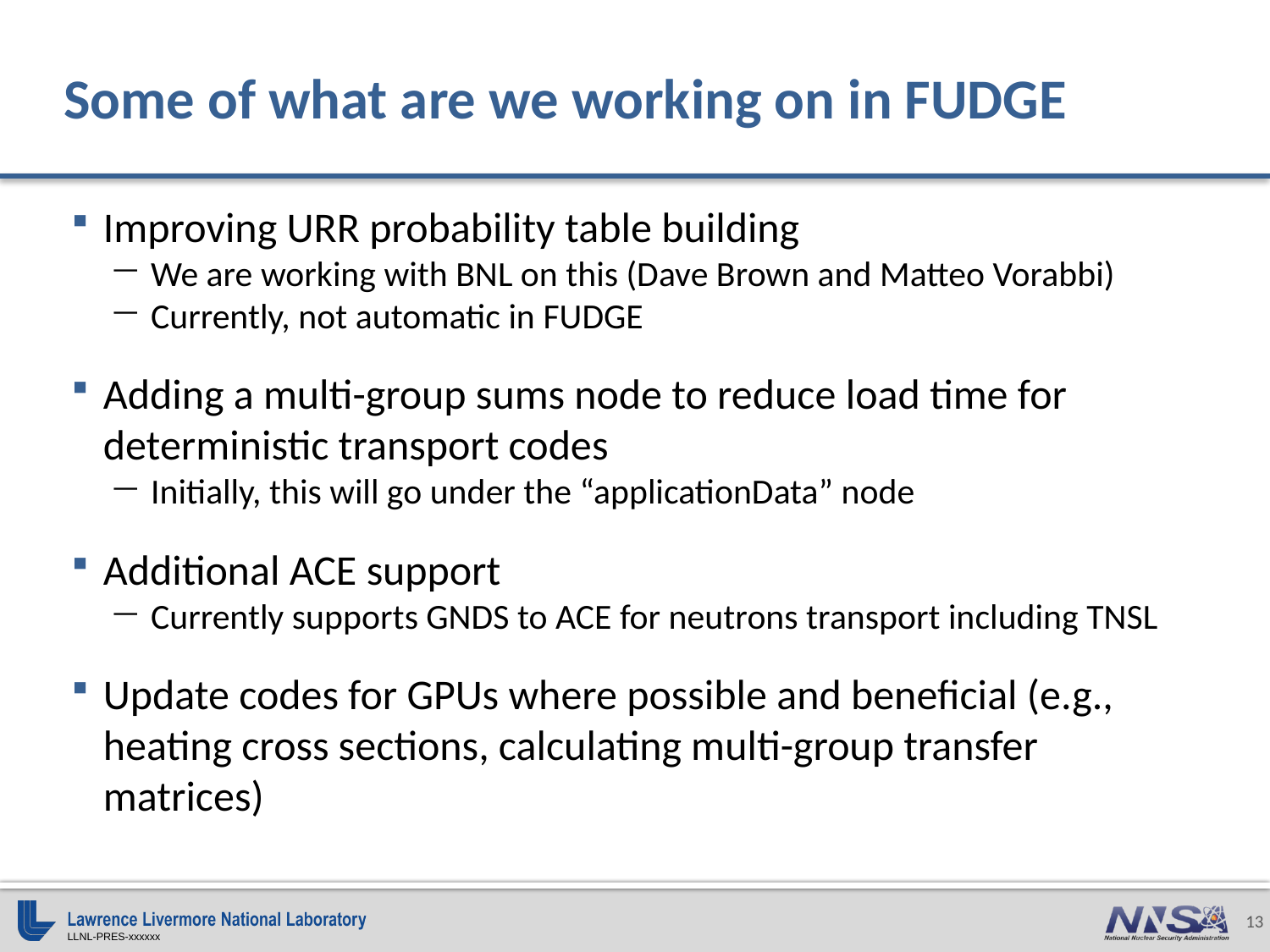

# Some of what are we working on in FUDGE
Improving URR probability table building
We are working with BNL on this (Dave Brown and Matteo Vorabbi)
Currently, not automatic in FUDGE
Adding a multi-group sums node to reduce load time for deterministic transport codes
Initially, this will go under the “applicationData” node
Additional ACE support
Currently supports GNDS to ACE for neutrons transport including TNSL
Update codes for GPUs where possible and beneficial (e.g., heating cross sections, calculating multi-group transfer matrices)